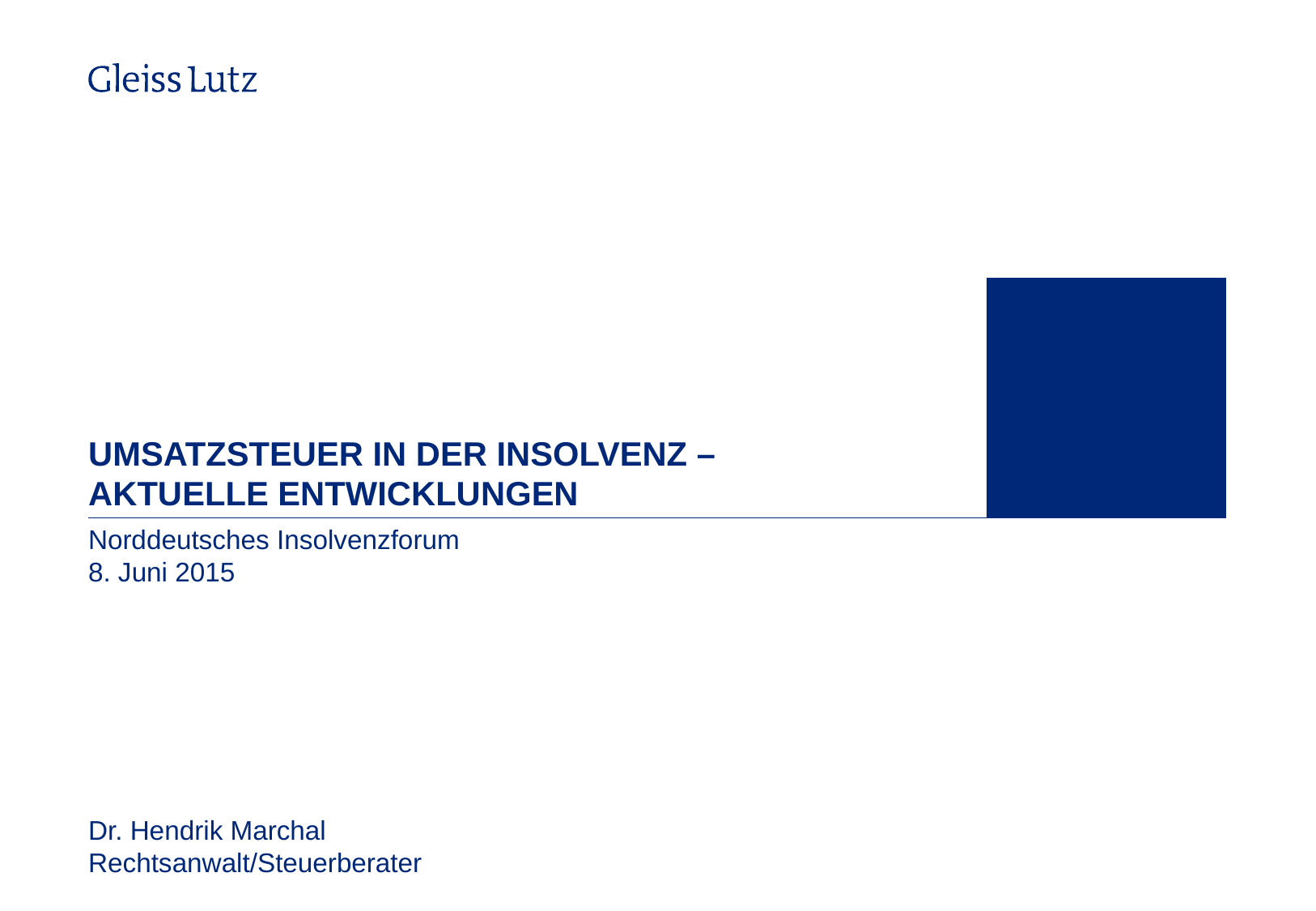

# Umsatzsteuer in der InsolvenZ – Aktuelle Entwicklungen
Norddeutsches Insolvenzforum
8. Juni 2015

Dr. Hendrik Marchal
Rechtsanwalt/Steuerberater

1